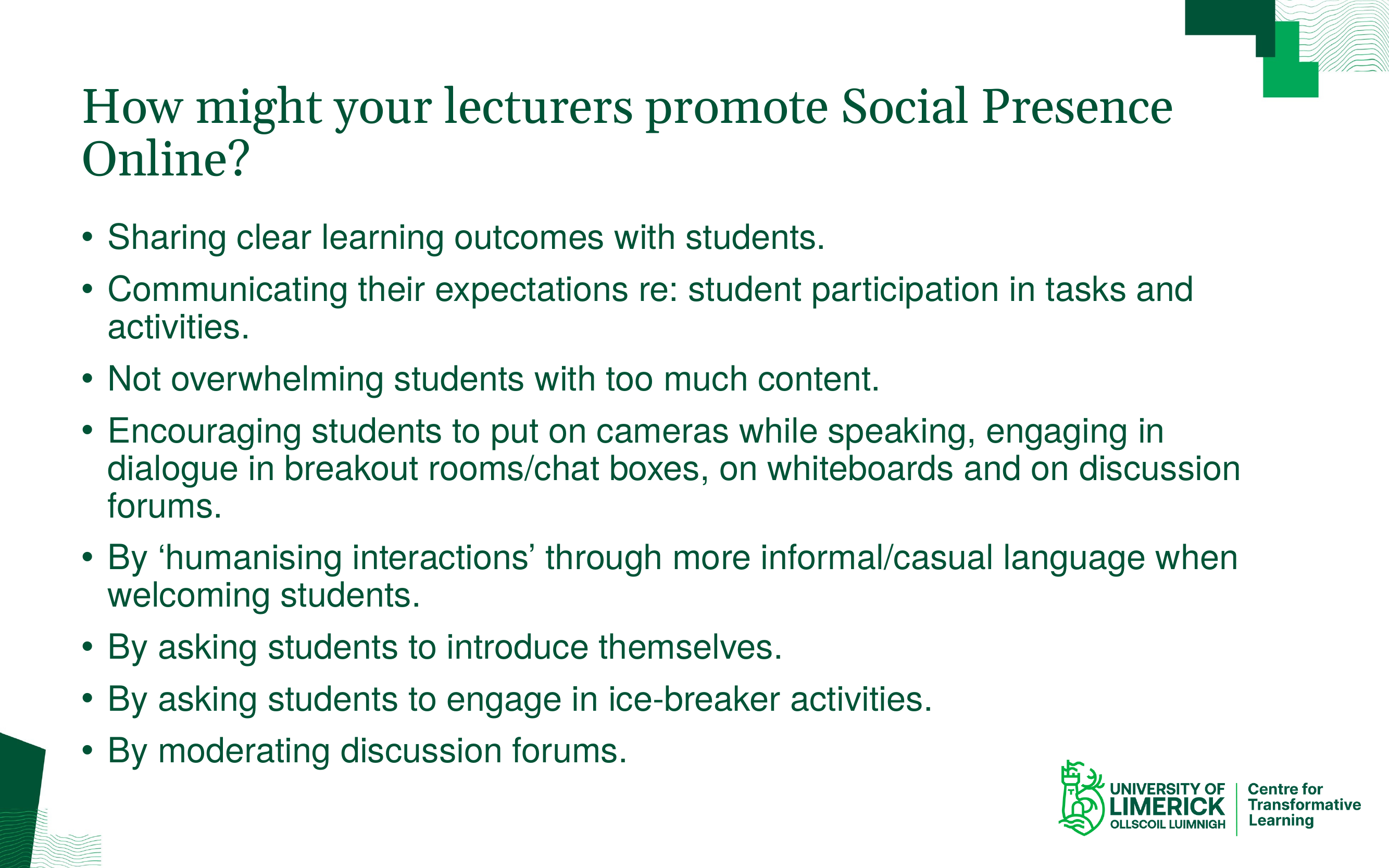

# How might your lecturers promote Social Presence Online?
Sharing clear learning outcomes with students.
Communicating their expectations re: student participation in tasks and activities.
Not overwhelming students with too much content.
Encouraging students to put on cameras while speaking, engaging in dialogue in breakout rooms/chat boxes, on whiteboards and on discussion forums.
By ‘humanising interactions’ through more informal/casual language when welcoming students.
By asking students to introduce themselves.
By asking students to engage in ice-breaker activities.
By moderating discussion forums.